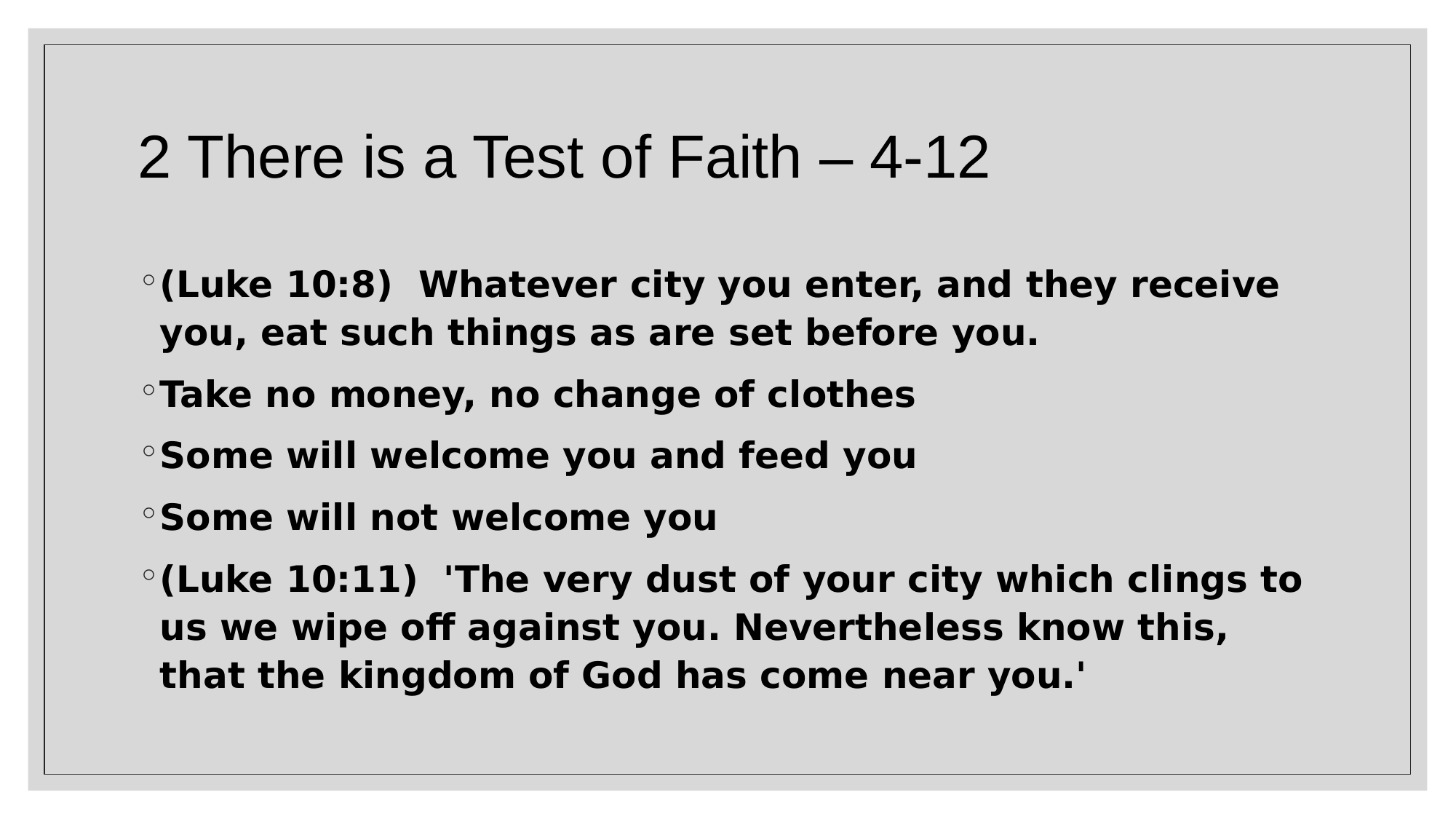

# 2 There is a Test of Faith – 4-12
(Luke 10:8)  Whatever city you enter, and they receive you, eat such things as are set before you.
Take no money, no change of clothes
Some will welcome you and feed you
Some will not welcome you
(Luke 10:11)  'The very dust of your city which clings to us we wipe off against you. Nevertheless know this, that the kingdom of God has come near you.'